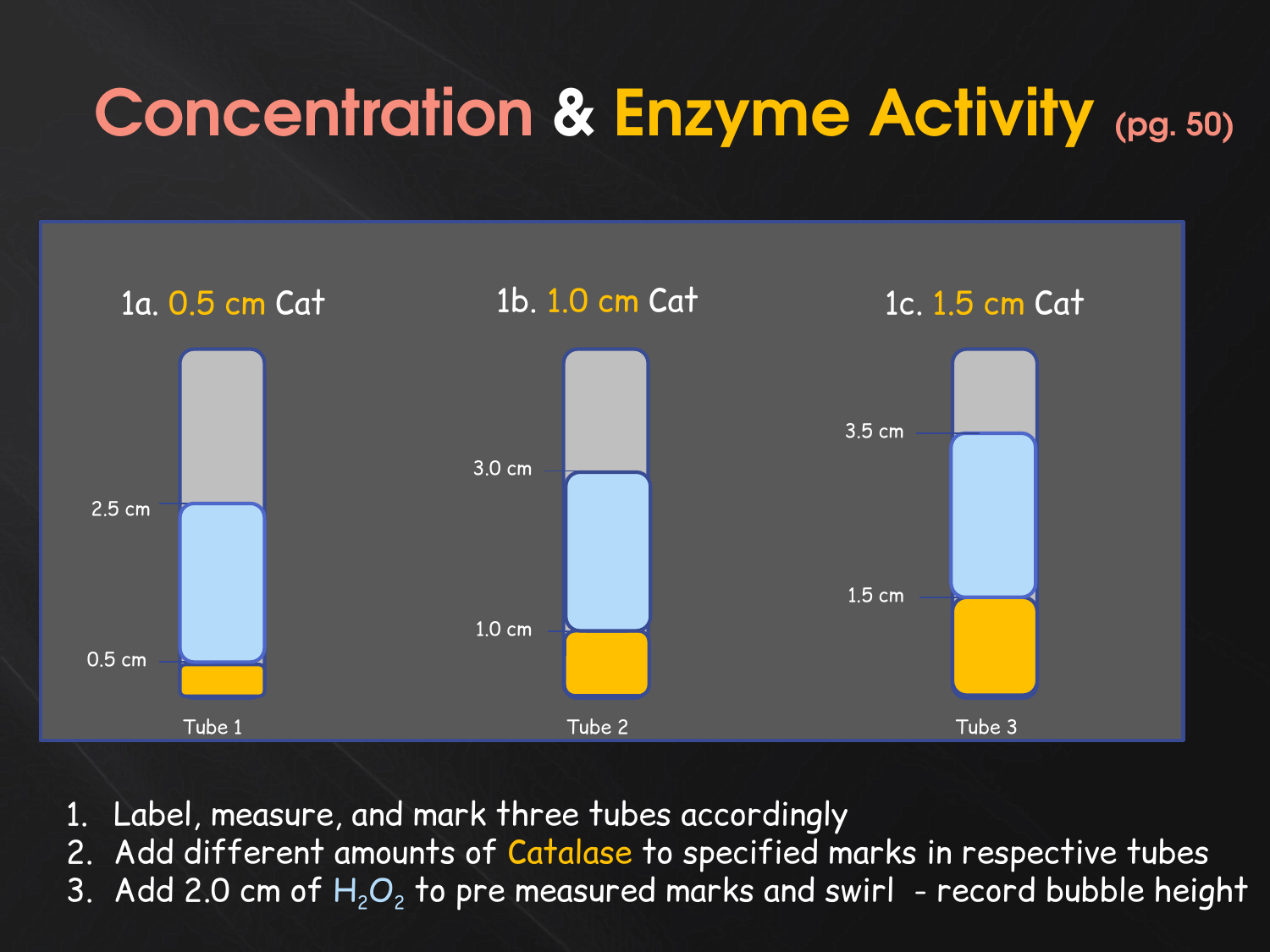

Concentration & Enzyme Activity (pg. 50)

1b. 1.0 cm Cat
1c. 1.5 cm Cat
1a. 0.5 cm Cat

3.5 cm

3.0 cm

2.5 cm

1.5 cm

1.0 cm

0.5 cm

Tube 1
Tube 2
Tube 3

Label, measure, and mark three tubes accordingly
Add different amounts of Catalase to specified marks in respective tubes
Add 2.0 cm of H2O2 to pre measured marks and swirl  - record bubble height